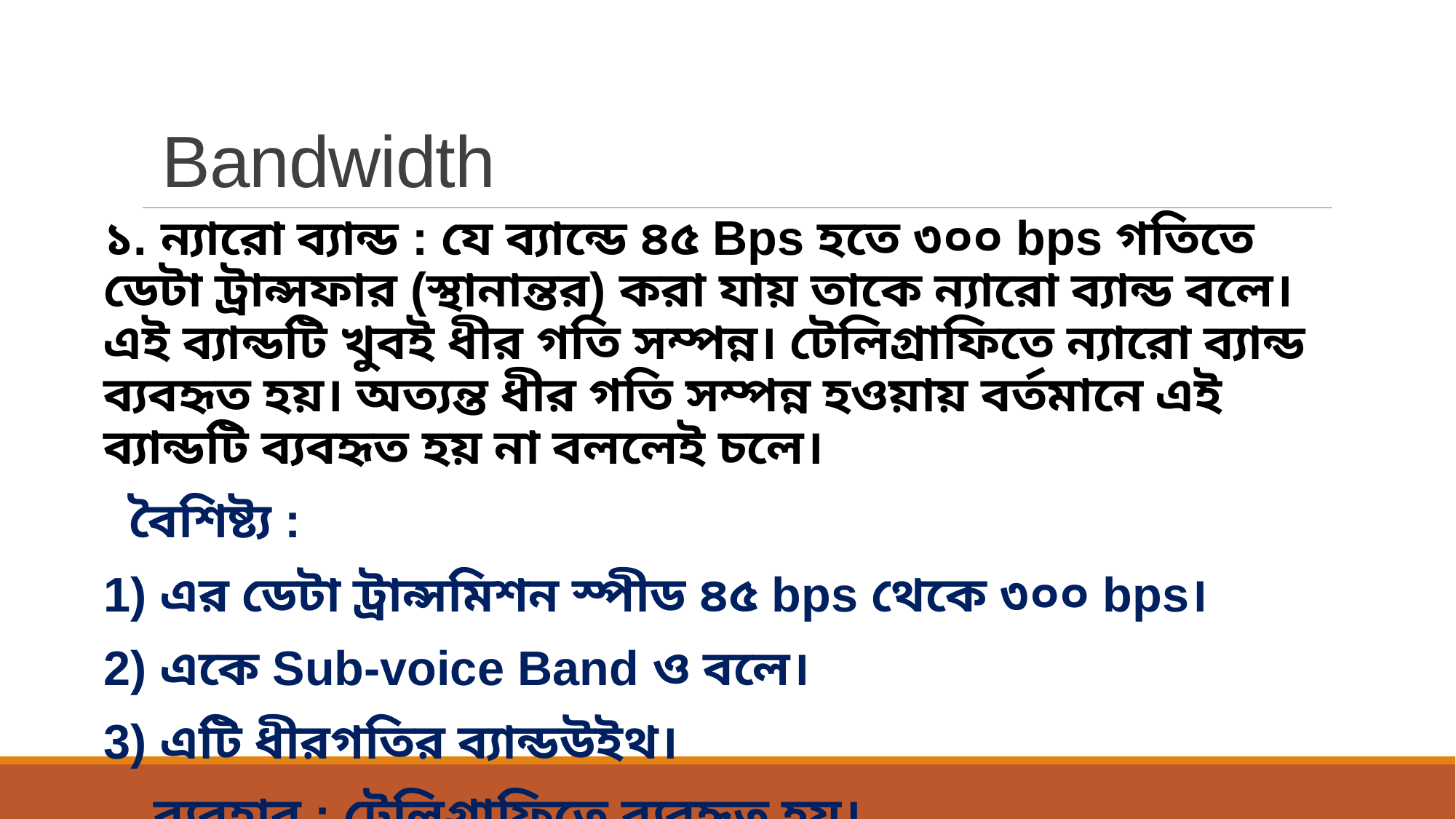

# Bandwidth
১. ন্যারো ব্যান্ড : যে ব্যান্ডে ৪৫ Bps হতে ৩০০ bps গতিতে ডেটা ট্রান্সফার (স্থানান্তর) করা যায় তাকে ন্যারো ব্যান্ড বলে। এই ব্যান্ডটি খুবই ধীর গতি সম্পন্ন। টেলিগ্রাফিতে ন্যারো ব্যান্ড ব্যবহৃত হয়। অত্যন্ত ধীর গতি সম্পন্ন হওয়ায় বর্তমানে এই ব্যান্ডটি ব্যবহৃত হয় না বললেই চলে।
  বৈশিষ্ট্য :
1) এর ডেটা ট্রান্সমিশন স্পীড ৪৫ bps থেকে ৩০০ bps।
2) একে Sub-voice Band ও বলে।
3) এটি ধীরগতির ব্যান্ডউইথ।
    ব্যবহার : টেলিগ্রাফিতে ব্যবহৃত হয়।